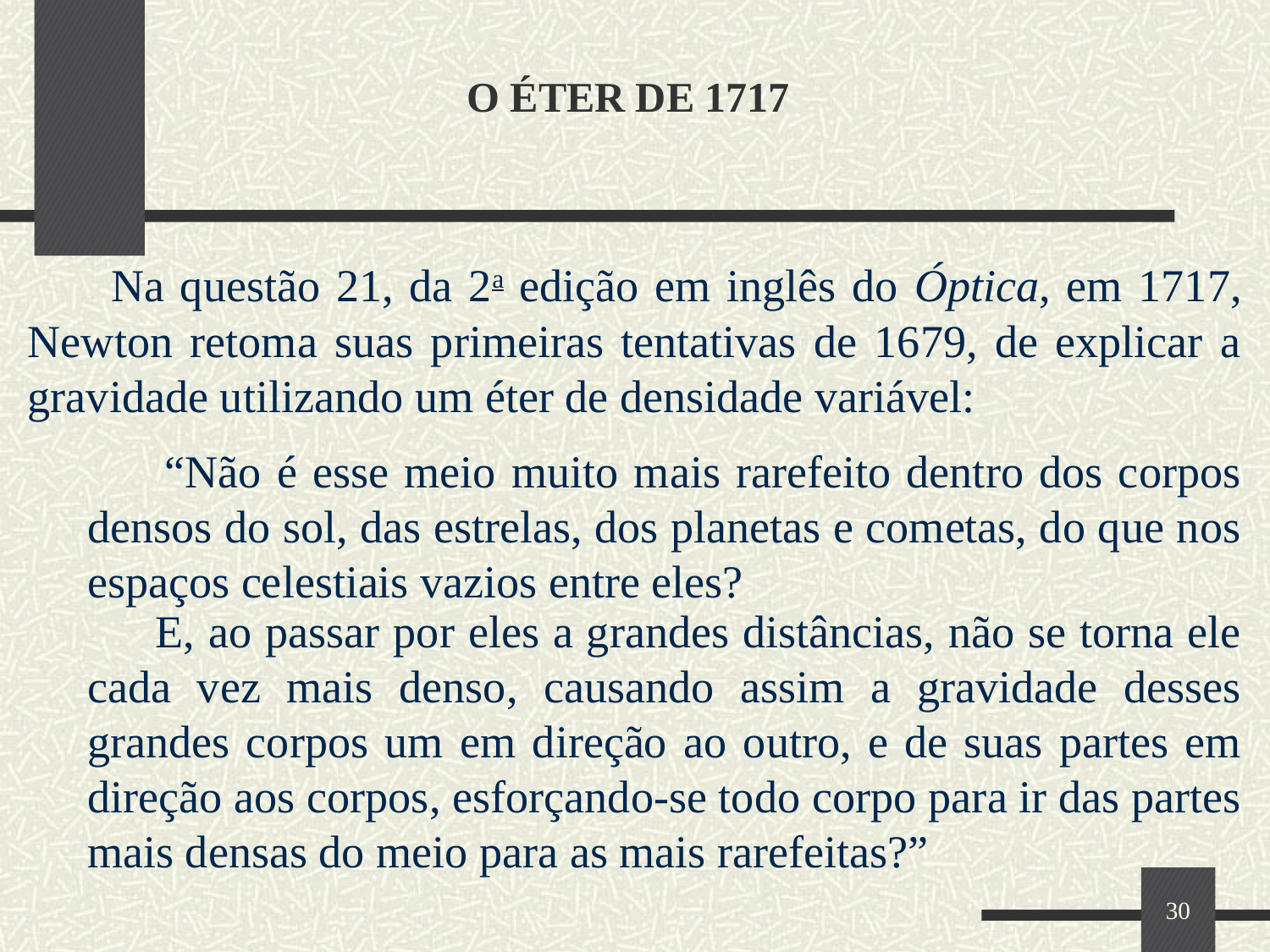

# O ÉTER DE 1717
     Na questão 21, da 2a edição em inglês do Óptica, em 1717, Newton retoma suas primeiras tentativas de 1679, de explicar a gravidade utilizando um éter de densidade variável:
     “Não é esse meio muito mais rarefeito dentro dos corpos densos do sol, das estrelas, dos planetas e cometas, do que nos espaços celestiais vazios entre eles?
     E, ao passar por eles a grandes distâncias, não se torna ele cada vez mais denso, causando assim a gravidade desses grandes corpos um em direção ao outro, e de suas partes em direção aos corpos, esforçando-se todo corpo para ir das partes mais densas do meio para as mais rarefeitas?”
30